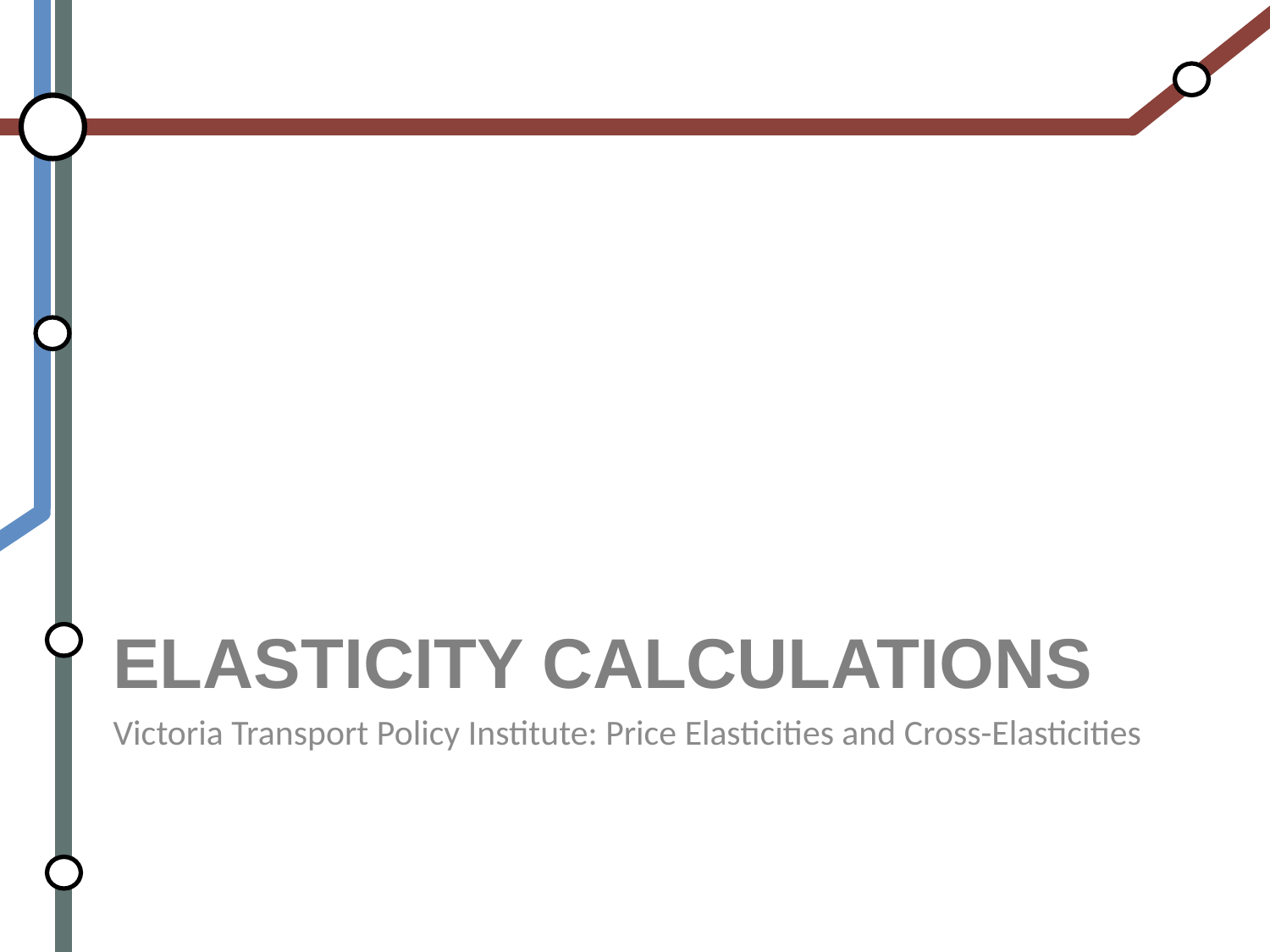

Victoria Transport Policy Institute: Price Elasticities and Cross-Elasticities
# Elasticity Calculations